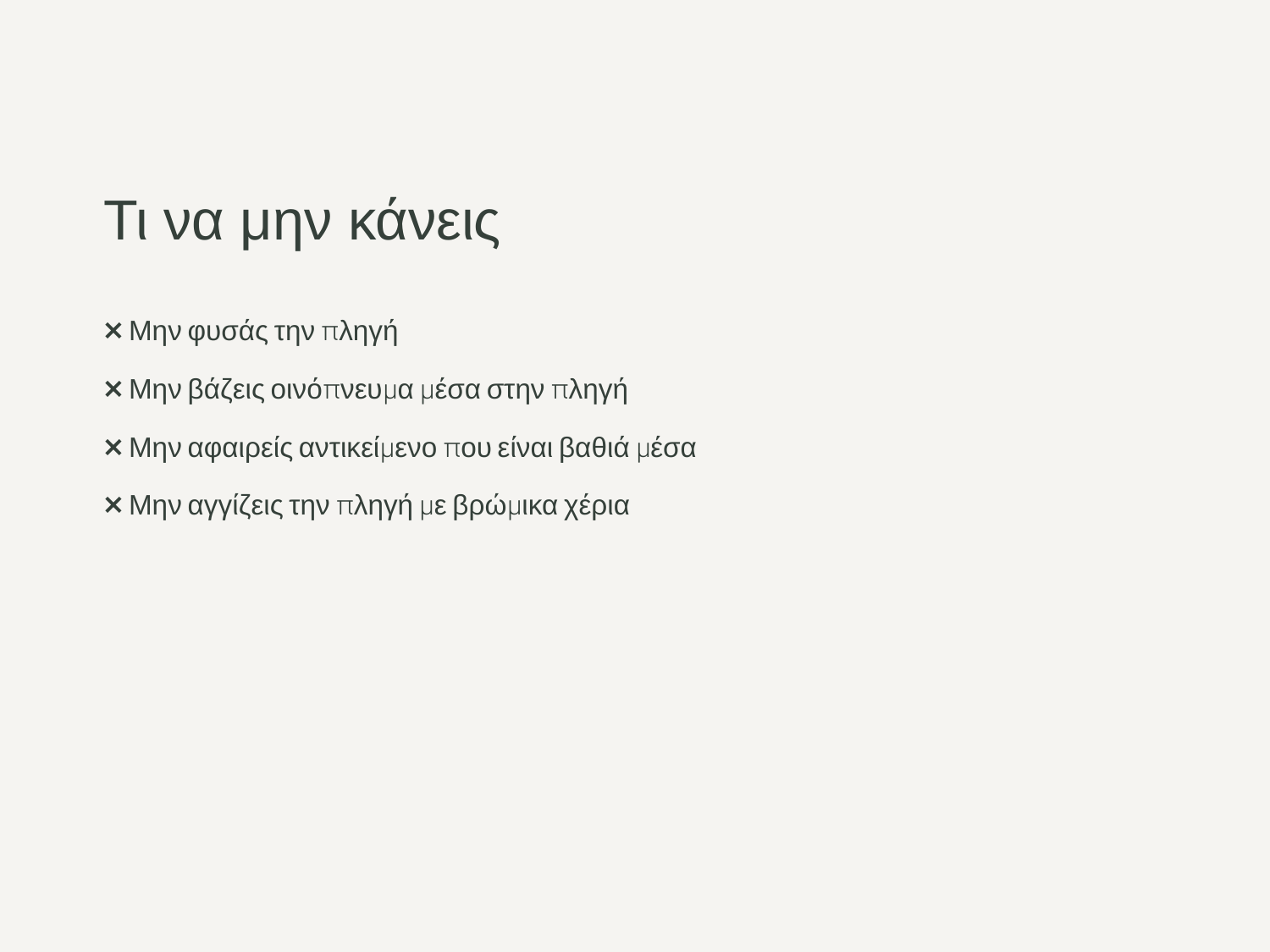

# Τι να μην κάνεις
❌ Μην φυσάς την πληγή
❌ Μην βάζεις οινόπνευμα μέσα στην πληγή
❌ Μην αφαιρείς αντικείμενο που είναι βαθιά μέσα
❌ Μην αγγίζεις την πληγή με βρώμικα χέρια